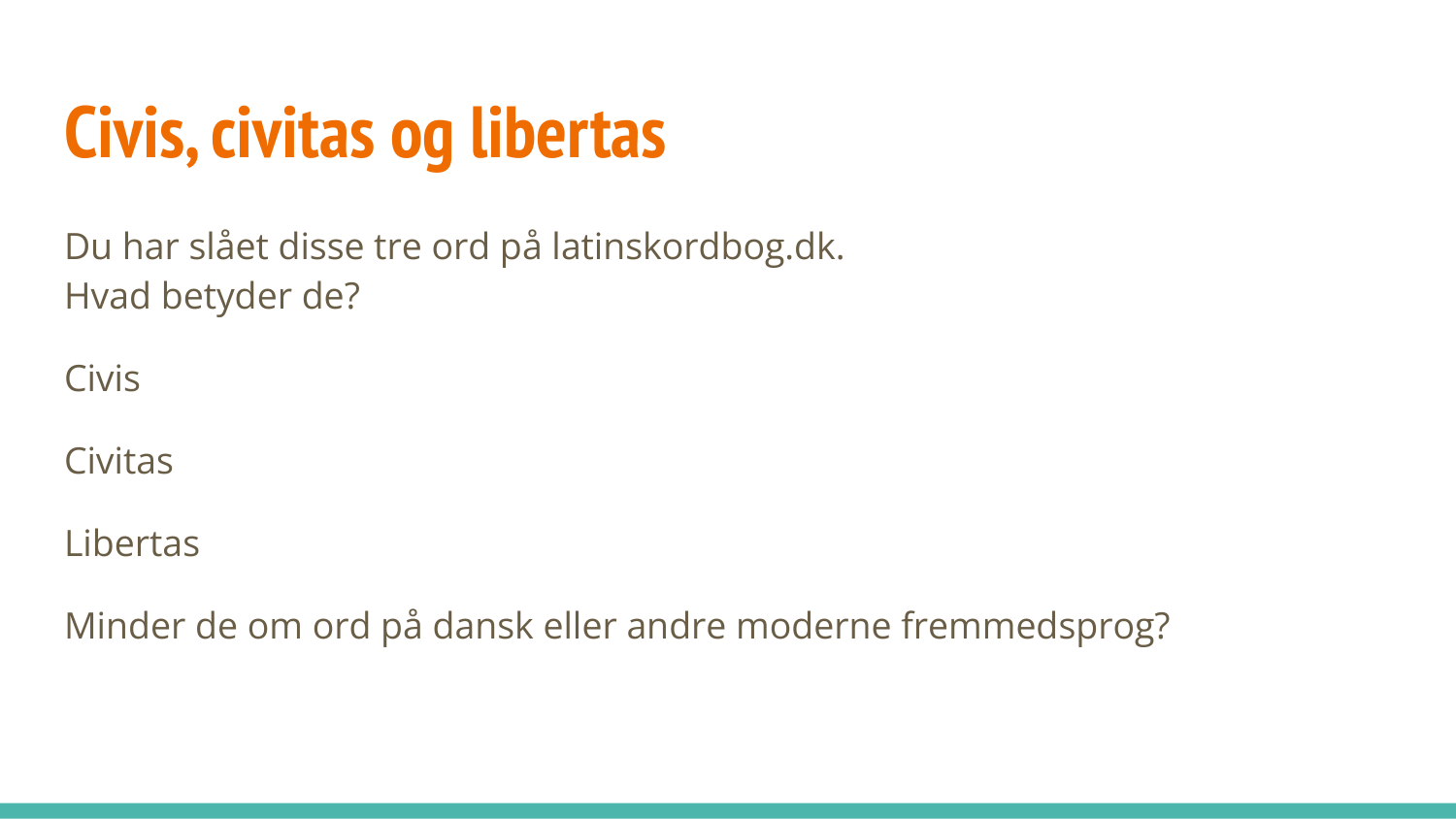

# Civis, civitas og libertas
Du har slået disse tre ord på latinskordbog.dk.
Hvad betyder de?
Civis
Civitas
Libertas
Minder de om ord på dansk eller andre moderne fremmedsprog?